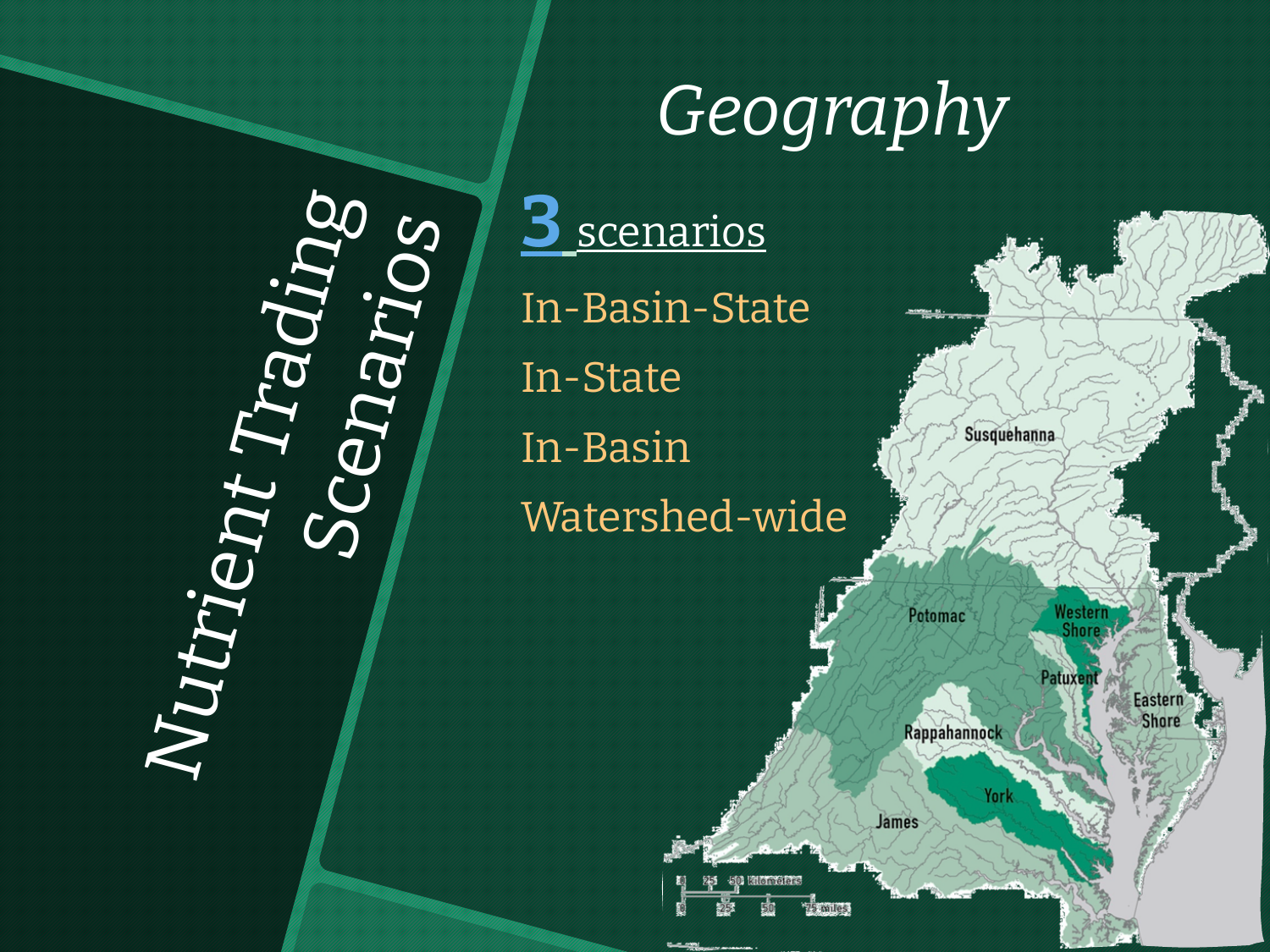

Geography
3 scenarios
In-Basin-State
In-State
In-Basin
Watershed-wide

# Nutrient Trading Scenarios